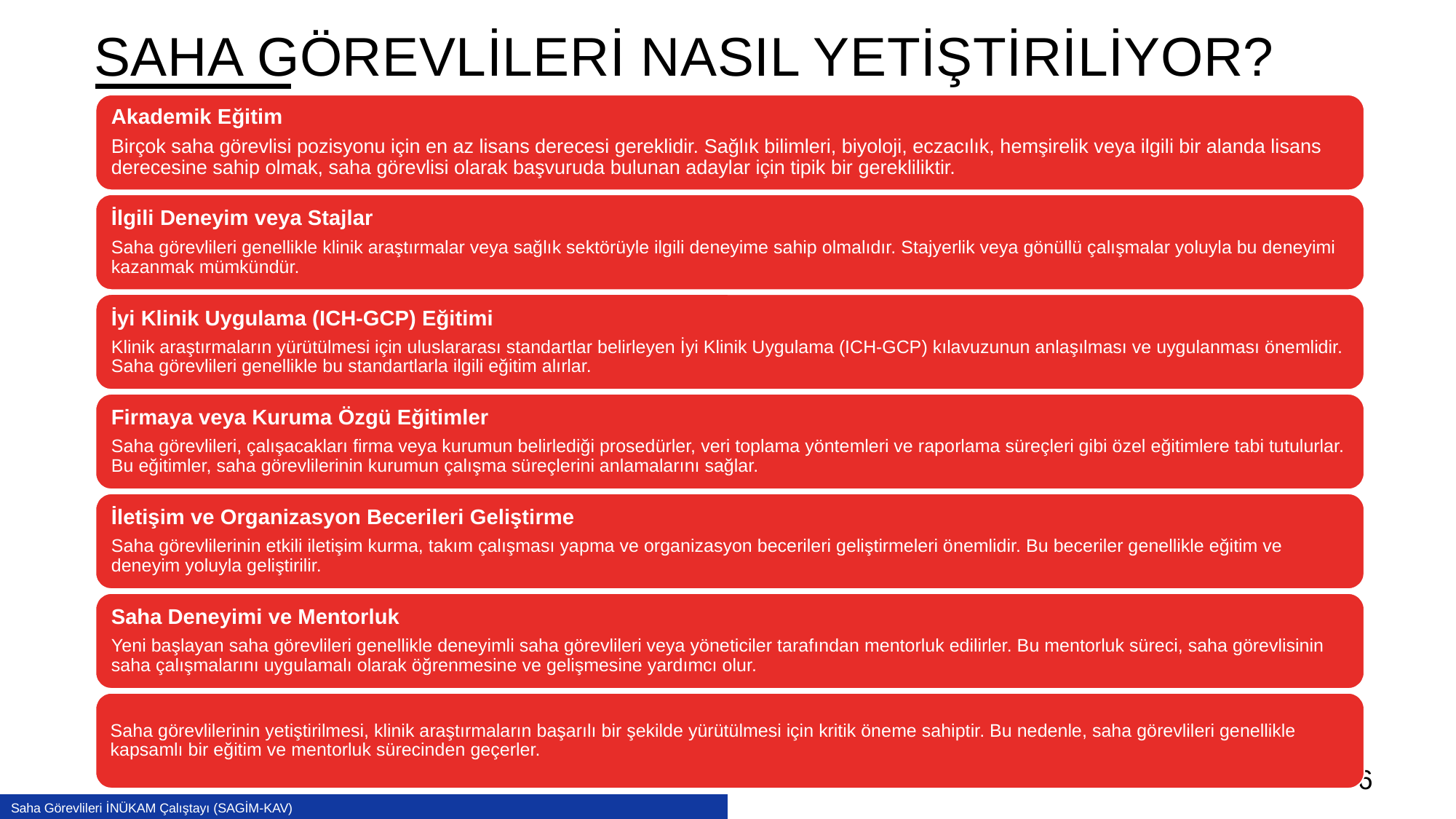

# Saha görevlileri nasıl yetiştiriliyor?
Akademik Eğitim
Birçok saha görevlisi pozisyonu için en az lisans derecesi gereklidir. Sağlık bilimleri, biyoloji, eczacılık, hemşirelik veya ilgili bir alanda lisans derecesine sahip olmak, saha görevlisi olarak başvuruda bulunan adaylar için tipik bir gerekliliktir.
İlgili Deneyim veya Stajlar
Saha görevlileri genellikle klinik araştırmalar veya sağlık sektörüyle ilgili deneyime sahip olmalıdır. Stajyerlik veya gönüllü çalışmalar yoluyla bu deneyimi kazanmak mümkündür.
İyi Klinik Uygulama (ICH-GCP) Eğitimi
Klinik araştırmaların yürütülmesi için uluslararası standartlar belirleyen İyi Klinik Uygulama (ICH-GCP) kılavuzunun anlaşılması ve uygulanması önemlidir. Saha görevlileri genellikle bu standartlarla ilgili eğitim alırlar.
Firmaya veya Kuruma Özgü Eğitimler
Saha görevlileri, çalışacakları firma veya kurumun belirlediği prosedürler, veri toplama yöntemleri ve raporlama süreçleri gibi özel eğitimlere tabi tutulurlar. Bu eğitimler, saha görevlilerinin kurumun çalışma süreçlerini anlamalarını sağlar.
İletişim ve Organizasyon Becerileri Geliştirme
Saha görevlilerinin etkili iletişim kurma, takım çalışması yapma ve organizasyon becerileri geliştirmeleri önemlidir. Bu beceriler genellikle eğitim ve deneyim yoluyla geliştirilir.
Saha Deneyimi ve Mentorluk
Yeni başlayan saha görevlileri genellikle deneyimli saha görevlileri veya yöneticiler tarafından mentorluk edilirler. Bu mentorluk süreci, saha görevlisinin saha çalışmalarını uygulamalı olarak öğrenmesine ve gelişmesine yardımcı olur.
Saha görevlilerinin yetiştirilmesi, klinik araştırmaların başarılı bir şekilde yürütülmesi için kritik öneme sahiptir. Bu nedenle, saha görevlileri genellikle kapsamlı bir eğitim ve mentorluk sürecinden geçerler.
2/13/2024
6
Saha Görevlileri İNÜKAM Çalıştayı (SAGİM-KAV)